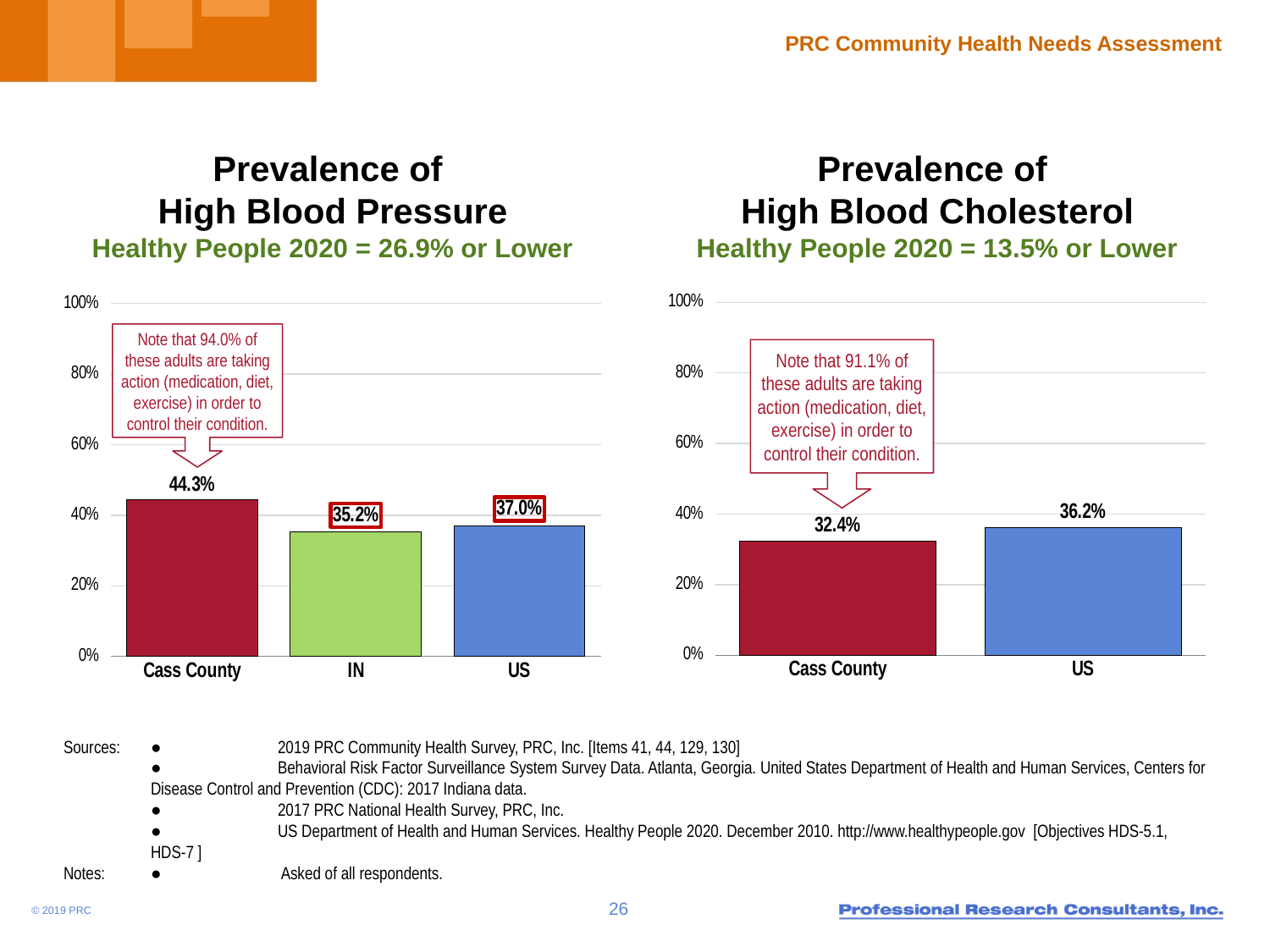

Prevalence of
High Blood Pressure
Healthy People 2020 = 26.9% or Lower
Prevalence of
High Blood Cholesterol
Healthy People 2020 = 13.5% or Lower

### Chart

| Category | Column1 |
|---|---|
| Cass County | 44.3 |
| IN | 35.2 |
| US | 37.0 |

### Chart

| Category | Column1 |
|---|---|
| Cass County | 32.4 |
| US | 36.2 |
Note that 94.0% of these adults are taking action (medication, diet, exercise) in order to control their condition.
Note that 91.1% of these adults are taking action (medication, diet, exercise) in order to control their condition.
Sources:	●	2019 PRC Community Health Survey, PRC, Inc. [Items 41, 44, 129, 130]
	● 	Behavioral Risk Factor Surveillance System Survey Data. Atlanta, Georgia. United States Department of Health and Human Services, Centers for Disease Control and Prevention (CDC): 2017 Indiana data.
	● 	2017 PRC National Health Survey, PRC, Inc.
	●	US Department of Health and Human Services. Healthy People 2020. December 2010. http://www.healthypeople.gov  [Objectives HDS-5.1, HDS-7 ]
Notes:	● 	 Asked of all respondents.